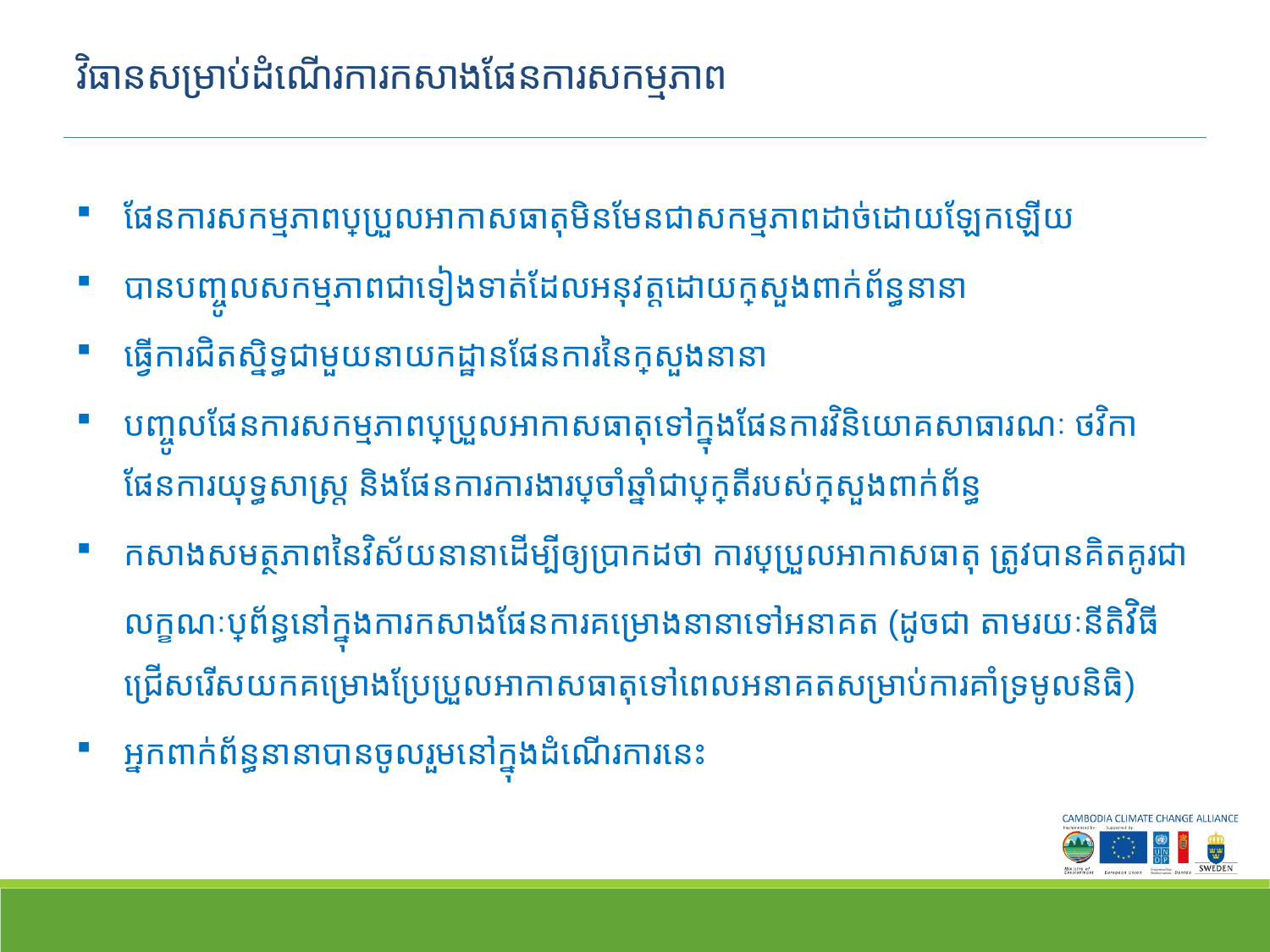

# វិធានសម្រាប់ដំណើរការកសាងផែនការសកម្មភាព
ផែនការសកម្មភាពប្រែប្រួលអាកាសធាតុមិនមែនជាសកម្ម​ភាពដាច់ដោយឡែកឡើយ
បានបញ្ចូលសកម្មភាពជាទៀងទាត់ដែលអនុវត្តដោយក្រសួងពាក់ព័ន្ធនានា
ធ្វើការជិតស្និទ្ធជាមួយនាយកដ្ឋានផែនការនៃក្រសួងនានា
បញ្ចូលផែនការសកម្មភាពប្រែប្រួលអាកាសធាតុទៅក្នុងផែនការវិនិយោគសាធារណៈ ថវិកា ផែនការយុទ្ធសាស្រ្ត និងផែនការការងារប្រចាំឆ្នាំជាប្រក្រតីរបស់ក្រសួងពាក់ព័ន្ធ
កសាងសមត្ថភាពនៃវិស័យនានាដើម្បីឲ្យប្រាកដថា ការប្រែប្រួលអាកាសធាតុ ត្រូវបានគិតគូរជាលក្ខណៈប្រព័ន្ធនៅក្នុងការកសាងផែនការគម្រោងនានាទៅអនាគត (ដូចជា តាមរយៈនីតិវិធីជ្រើសរើសយកគម្រោងប្រែប្រួលអាកាសធាតុទៅពេលអនាគតសម្រាប់ការគាំទ្រមូលនិធិ)
អ្នកពាក់ព័ន្ធនានាបានចូលរួមនៅក្នុងដំណើរការនេះ